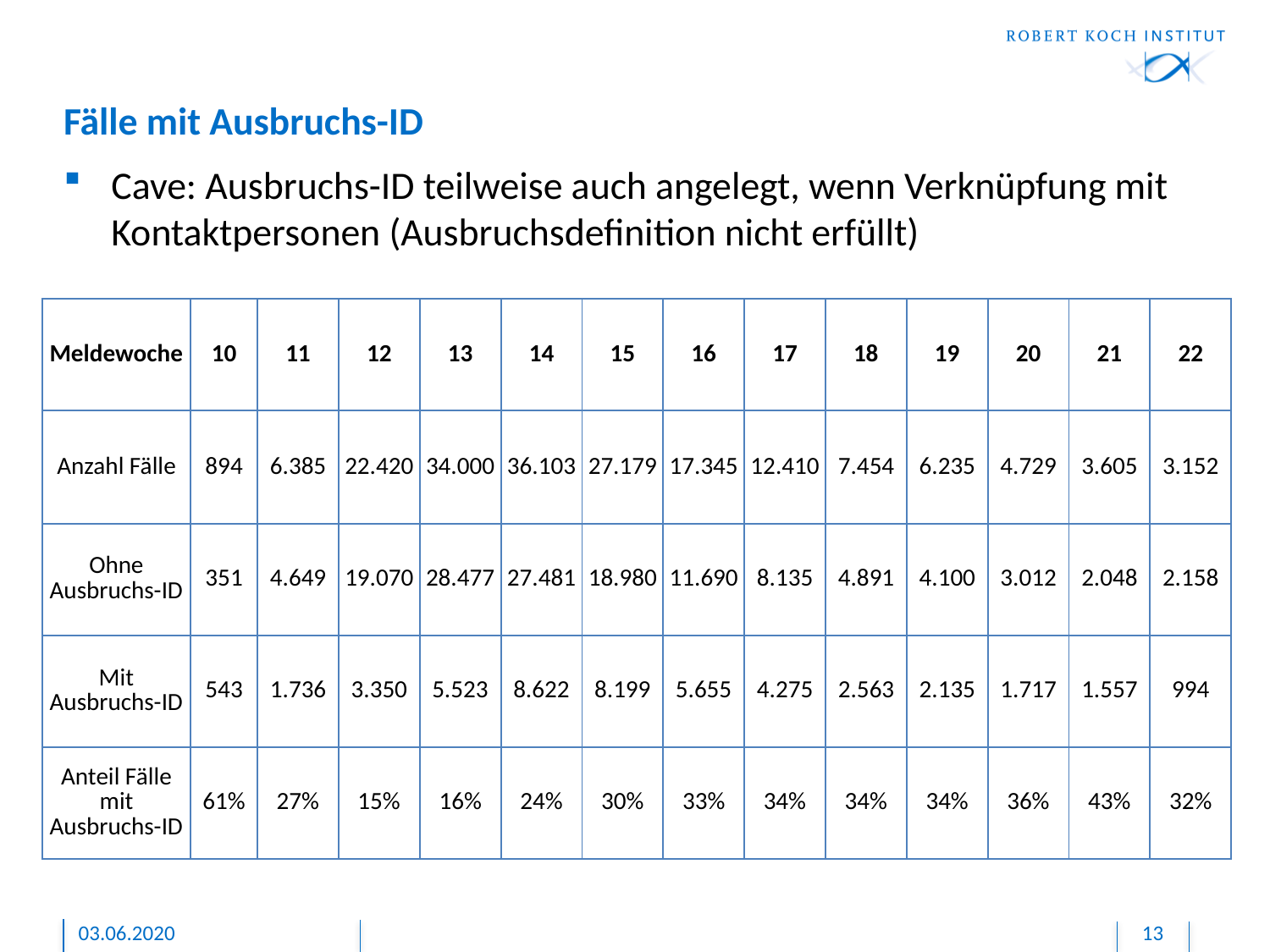

# Fälle mit Ausbruchs-ID
Cave: Ausbruchs-ID teilweise auch angelegt, wenn Verknüpfung mit Kontaktpersonen (Ausbruchsdefinition nicht erfüllt)
| Meldewoche | 10 | 11 | 12 | 13 | 14 | 15 | 16 | 17 | 18 | 19 | 20 | 21 | 22 |
| --- | --- | --- | --- | --- | --- | --- | --- | --- | --- | --- | --- | --- | --- |
| Anzahl Fälle | 894 | 6.385 | 22.420 | 34.000 | 36.103 | 27.179 | 17.345 | 12.410 | 7.454 | 6.235 | 4.729 | 3.605 | 3.152 |
| Ohne Ausbruchs-ID | 351 | 4.649 | 19.070 | 28.477 | 27.481 | 18.980 | 11.690 | 8.135 | 4.891 | 4.100 | 3.012 | 2.048 | 2.158 |
| Mit Ausbruchs-ID | 543 | 1.736 | 3.350 | 5.523 | 8.622 | 8.199 | 5.655 | 4.275 | 2.563 | 2.135 | 1.717 | 1.557 | 994 |
| Anteil Fälle mit Ausbruchs-ID | 61% | 27% | 15% | 16% | 24% | 30% | 33% | 34% | 34% | 34% | 36% | 43% | 32% |
03.06.2020

13